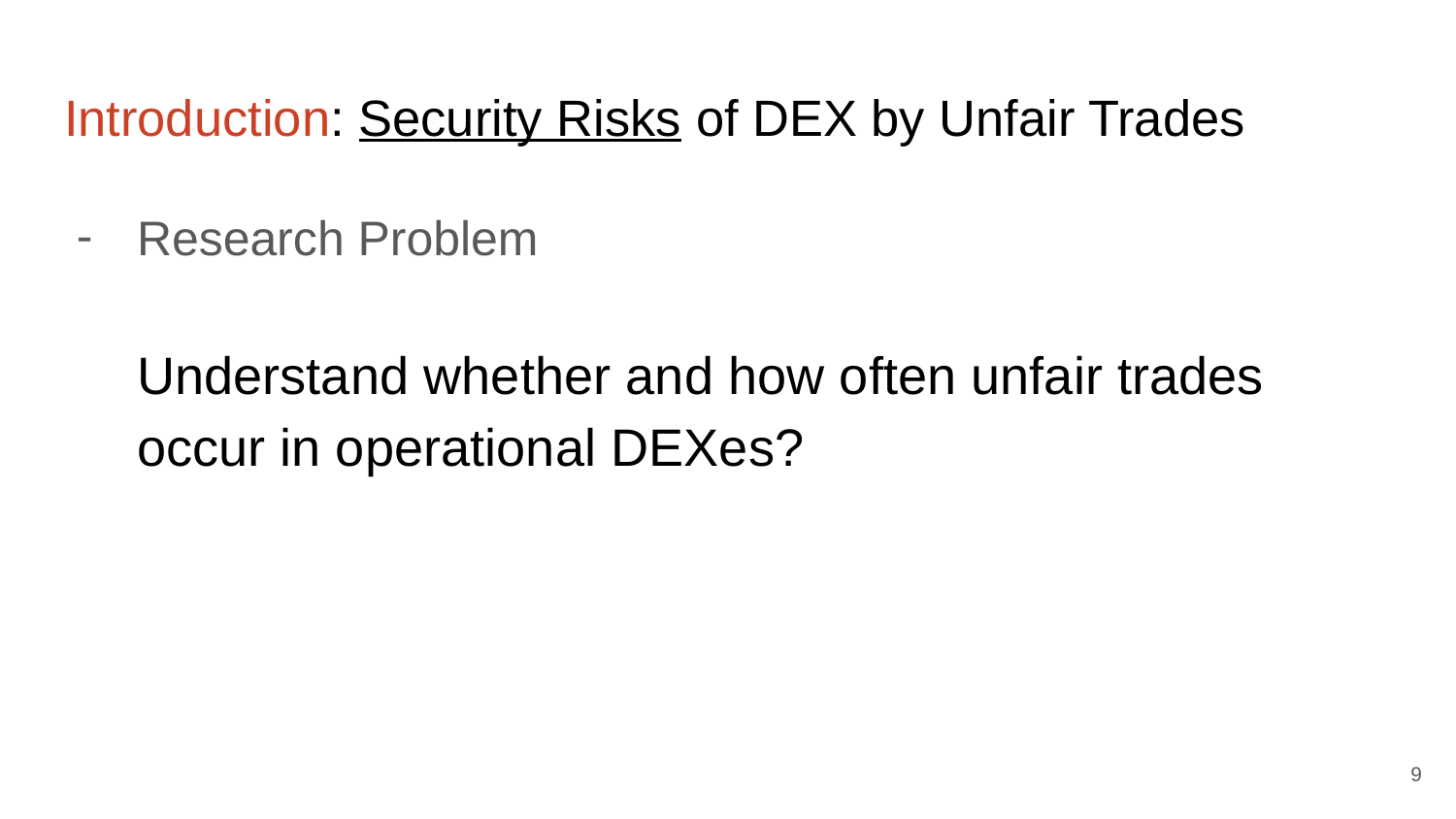

# Introduction: Security Risks of DEX by Unfair Trades
Research Problem
Understand whether and how often unfair trades occur in operational DEXes?

9